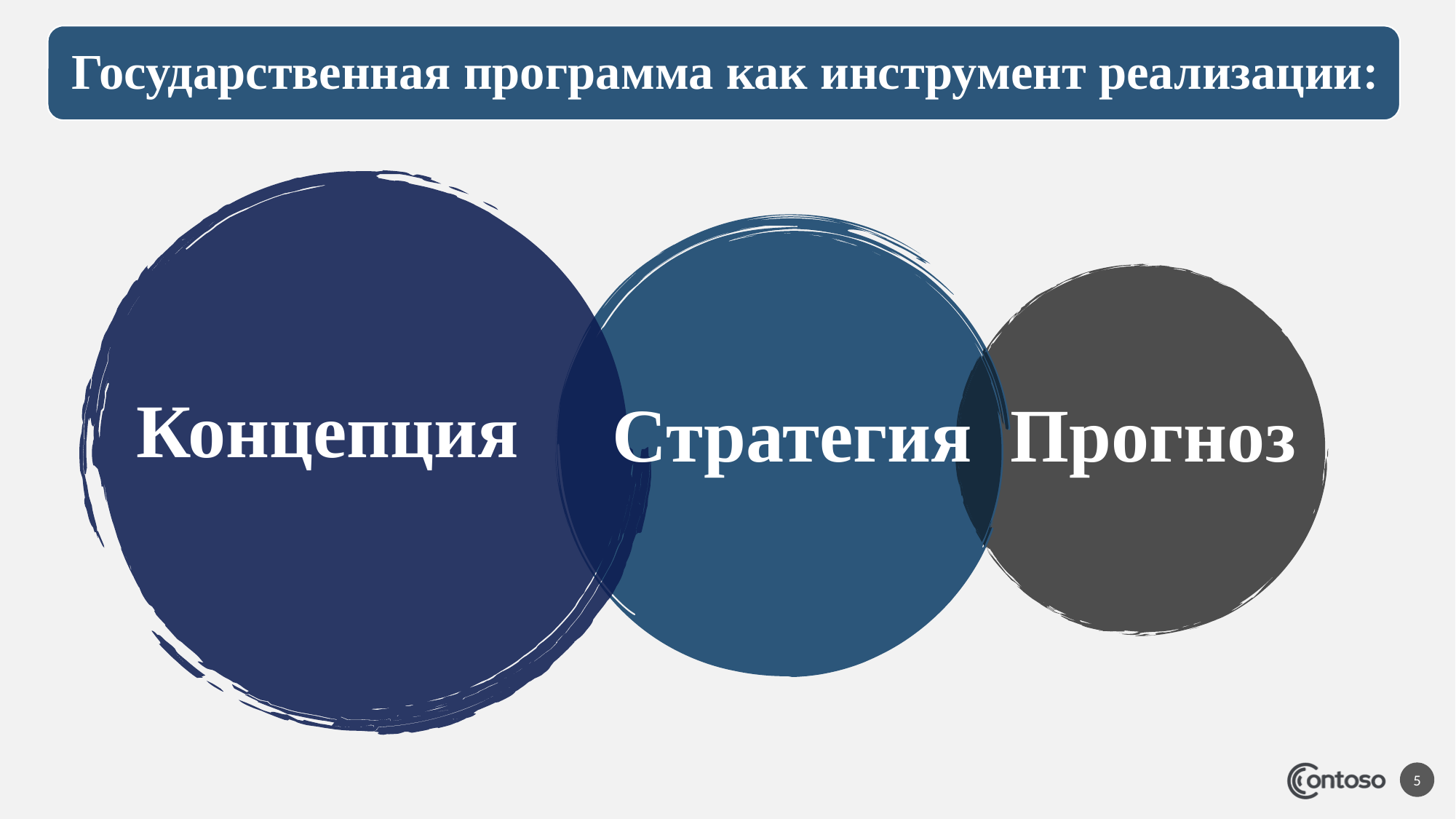

Государственная программа как инструмент реализации:
Концепция
Стратегия
Прогноз
5